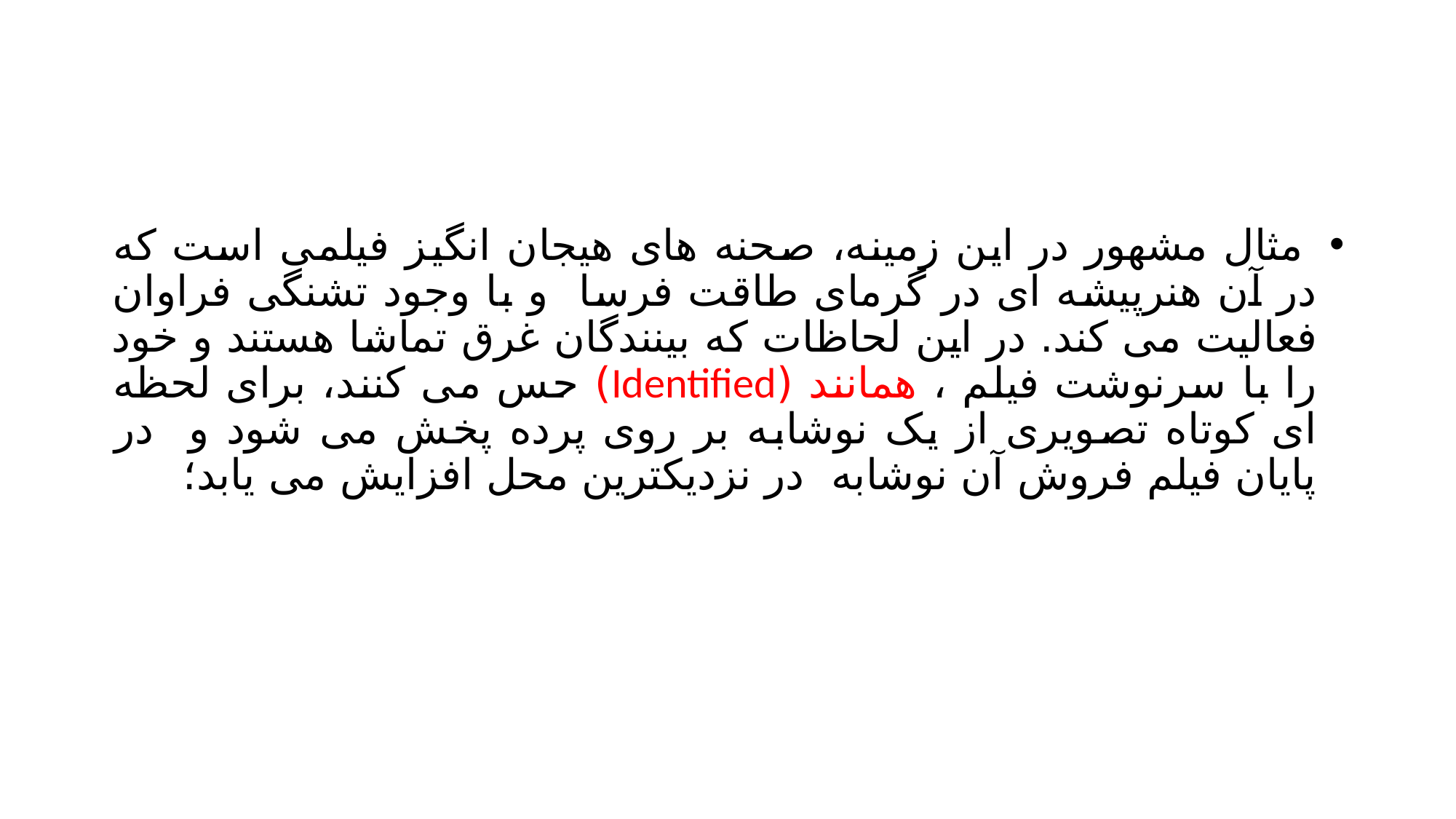

#
 مثال مشهور در این زمینه، صحنه های هیجان انگیز فیلمی است که در آن هنرپیشه ای در گرمای طاقت فرسا  و با وجود تشنگی فراوان فعالیت می کند. در این لحاظات که بینندگان غرق تماشا هستند و خود را با سرنوشت فیلم ، همانند (Identified) حس می کنند، برای لحظه ای کوتاه تصویری از یک نوشابه بر روی پرده پخش می شود و  در پایان فیلم فروش آن نوشابه  در نزدیکترین محل افزایش می یابد؛